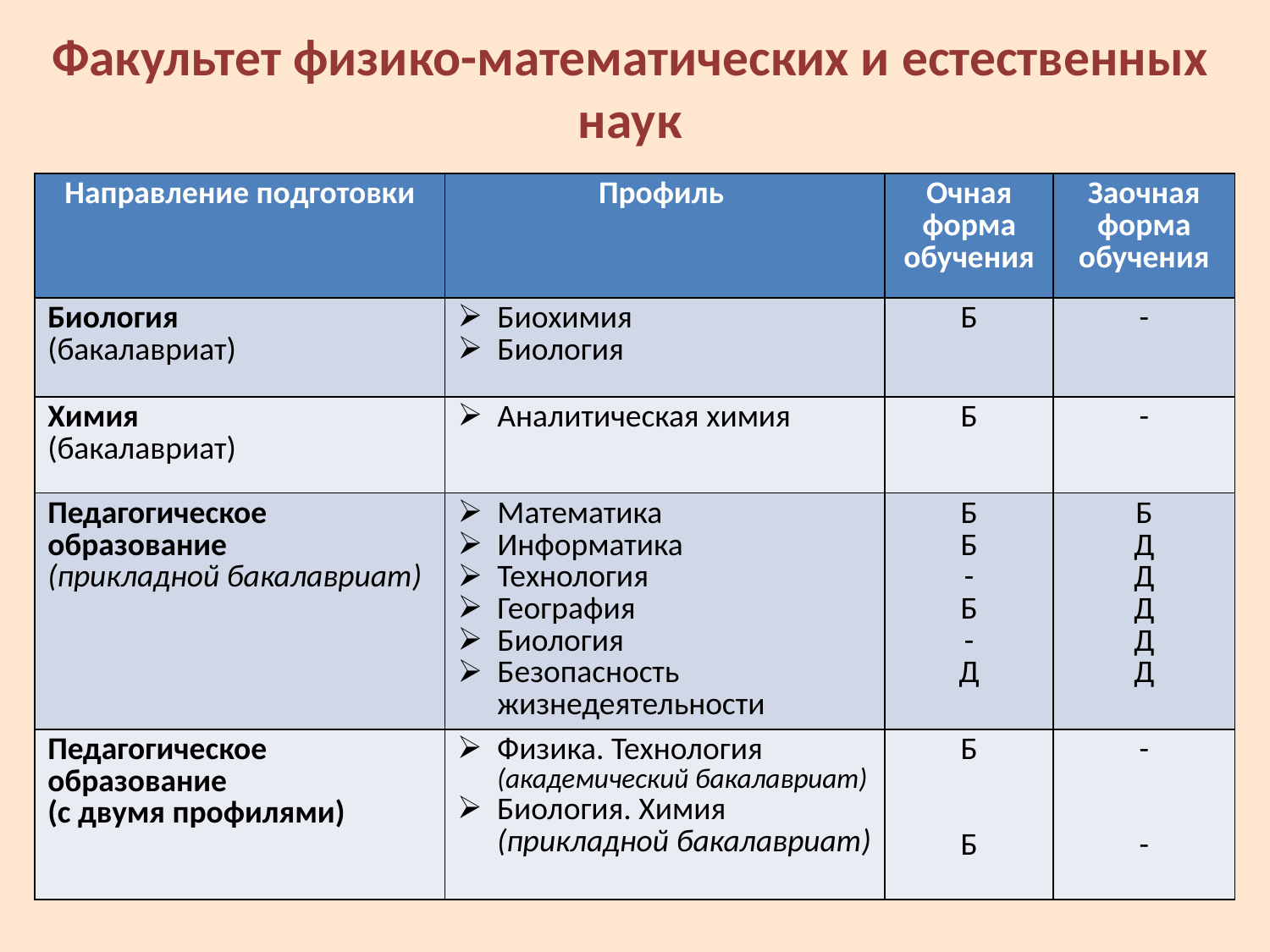

# Факультет физико-математических и естественных наук
| Направление подготовки | Профиль | Очная форма обучения | Заочная форма обучения |
| --- | --- | --- | --- |
| Биология (бакалавриат) | Биохимия Биология | Б | - |
| Химия (бакалавриат) | Аналитическая химия | Б | - |
| Педагогическое образование (прикладной бакалавриат) | Математика Информатика Технология География Биология Безопасность жизнедеятельности | Б Б - Б - Д | Б Д Д Д Д Д |
| Педагогическое образование (с двумя профилями) | Физика. Технология (академический бакалавриат) Биология. Химия (прикладной бакалавриат) | Б Б | - - |